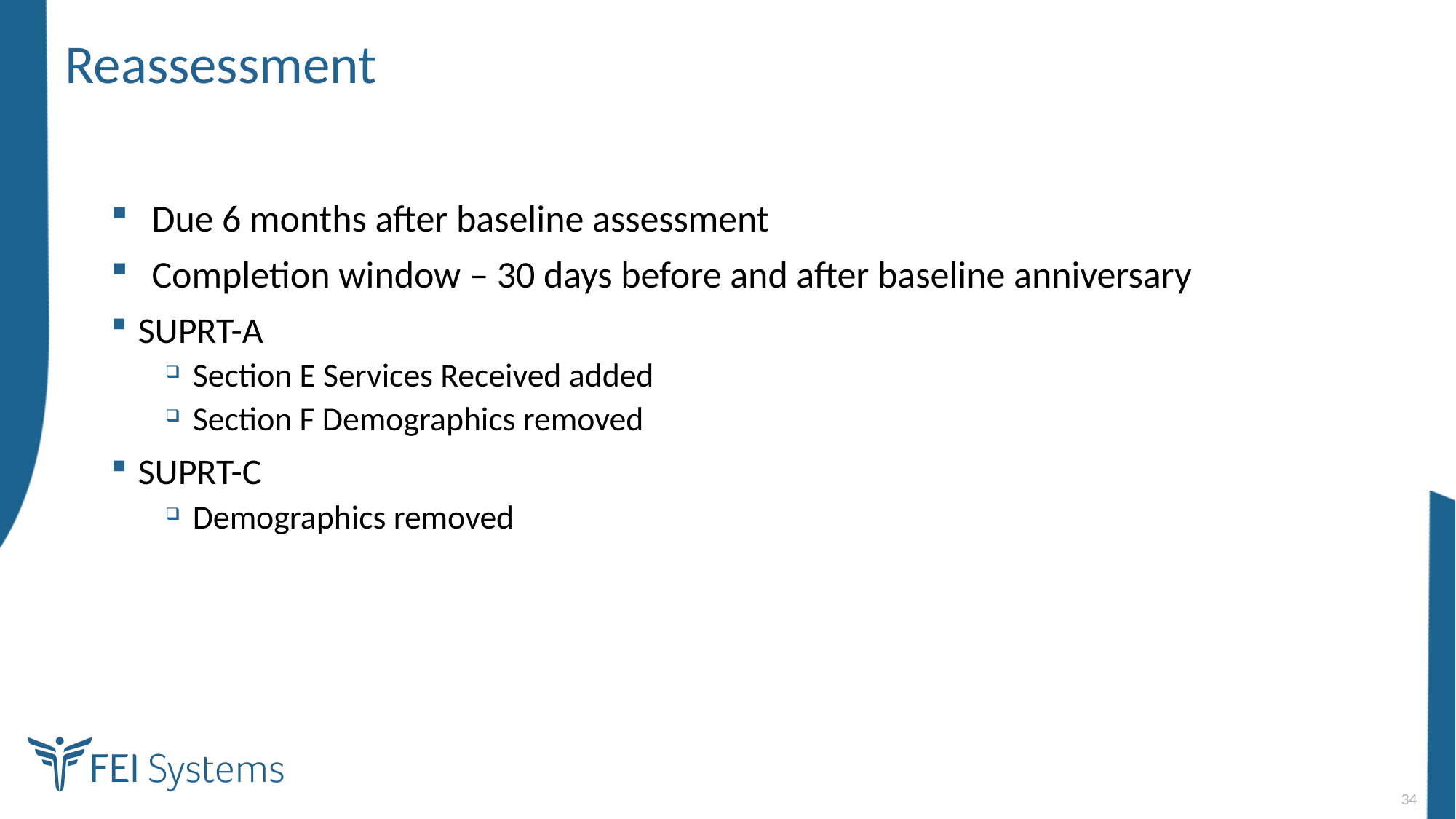

# Reassessment
Due 6 months after baseline assessment
Completion window – 30 days before and after baseline anniversary
SUPRT-A
Section E Services Received added
Section F Demographics removed
SUPRT-C
Demographics removed
34